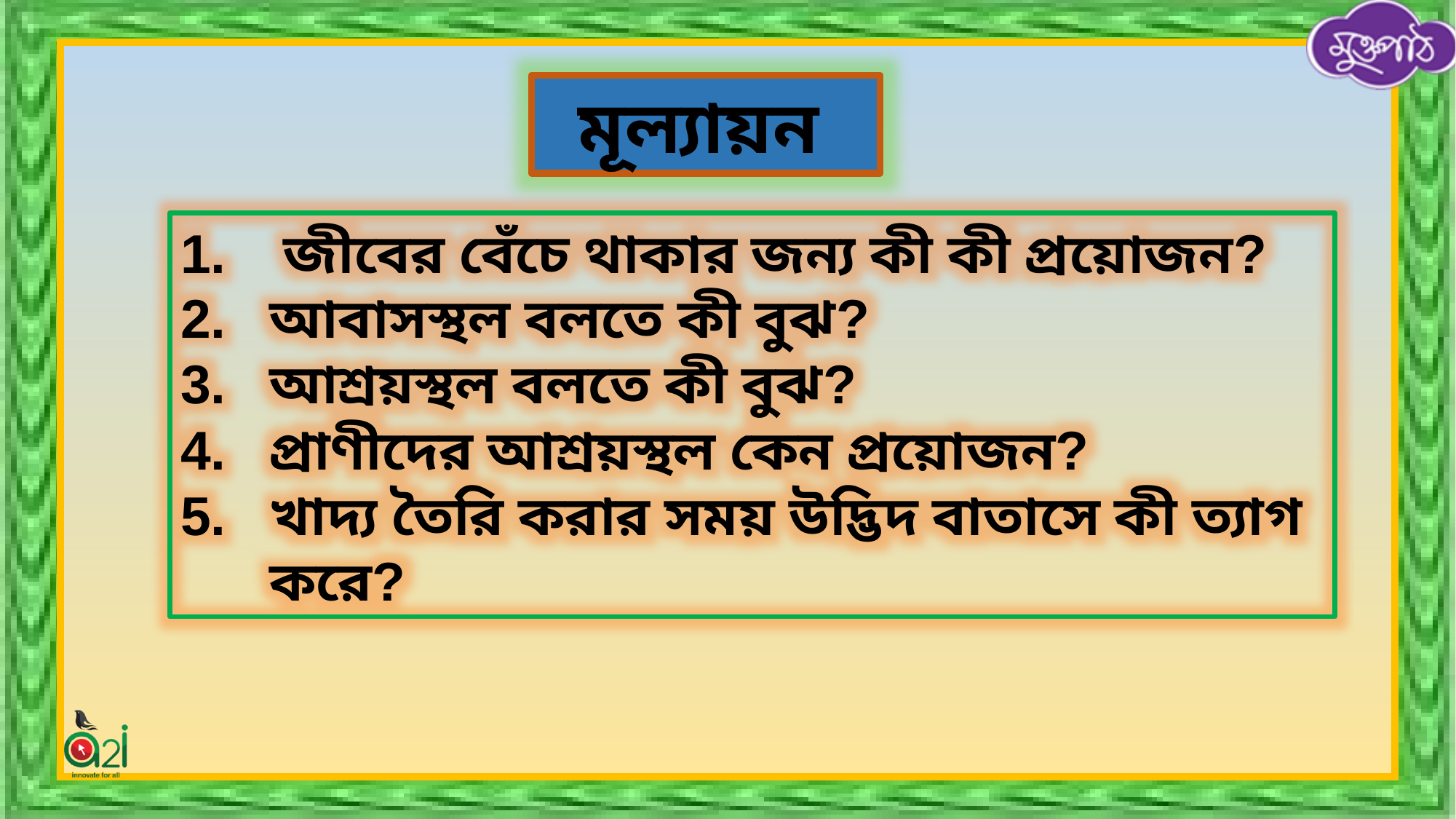

মূল্যায়ন
 জীবের বেঁচে থাকার জন্য কী কী প্রয়োজন?
আবাসস্থল বলতে কী বুঝ?
আশ্রয়স্থল বলতে কী বুঝ?
প্রাণীদের আশ্রয়স্থল কেন প্রয়োজন?
খাদ্য তৈরি করার সময় উদ্ভিদ বাতাসে কী ত্যাগ করে?